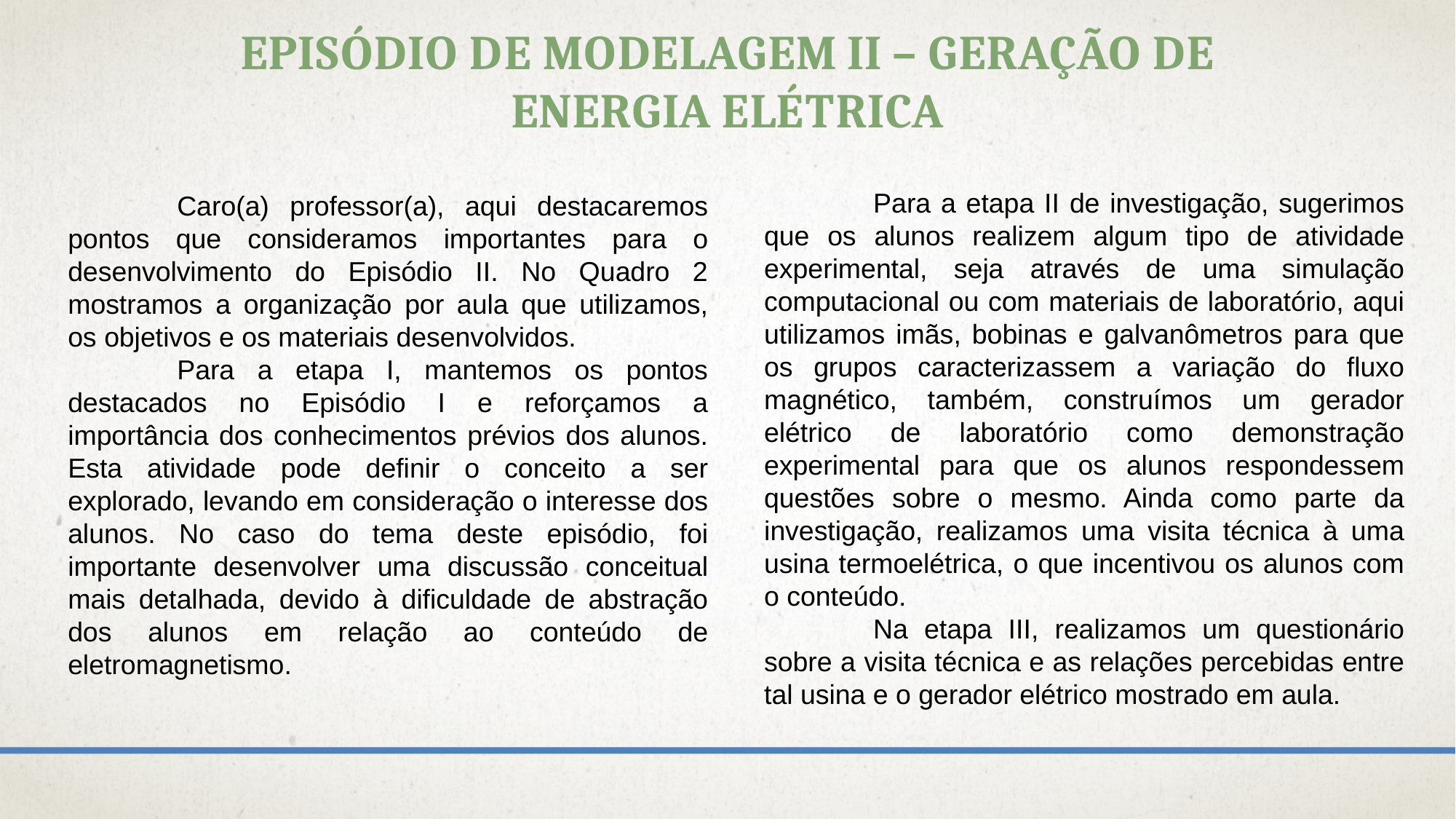

Episódio de modelagem II – Geração de energia elétrica
	Para a etapa II de investigação, sugerimos que os alunos realizem algum tipo de atividade experimental, seja através de uma simulação computacional ou com materiais de laboratório, aqui utilizamos imãs, bobinas e galvanômetros para que os grupos caracterizassem a variação do fluxo magnético, também, construímos um gerador elétrico de laboratório como demonstração experimental para que os alunos respondessem questões sobre o mesmo. Ainda como parte da investigação, realizamos uma visita técnica à uma usina termoelétrica, o que incentivou os alunos com o conteúdo.
	Na etapa III, realizamos um questionário sobre a visita técnica e as relações percebidas entre tal usina e o gerador elétrico mostrado em aula.
	Caro(a) professor(a), aqui destacaremos pontos que consideramos importantes para o desenvolvimento do Episódio II. No Quadro 2 mostramos a organização por aula que utilizamos, os objetivos e os materiais desenvolvidos.
	Para a etapa I, mantemos os pontos destacados no Episódio I e reforçamos a importância dos conhecimentos prévios dos alunos. Esta atividade pode definir o conceito a ser explorado, levando em consideração o interesse dos alunos. No caso do tema deste episódio, foi importante desenvolver uma discussão conceitual mais detalhada, devido à dificuldade de abstração dos alunos em relação ao conteúdo de eletromagnetismo.